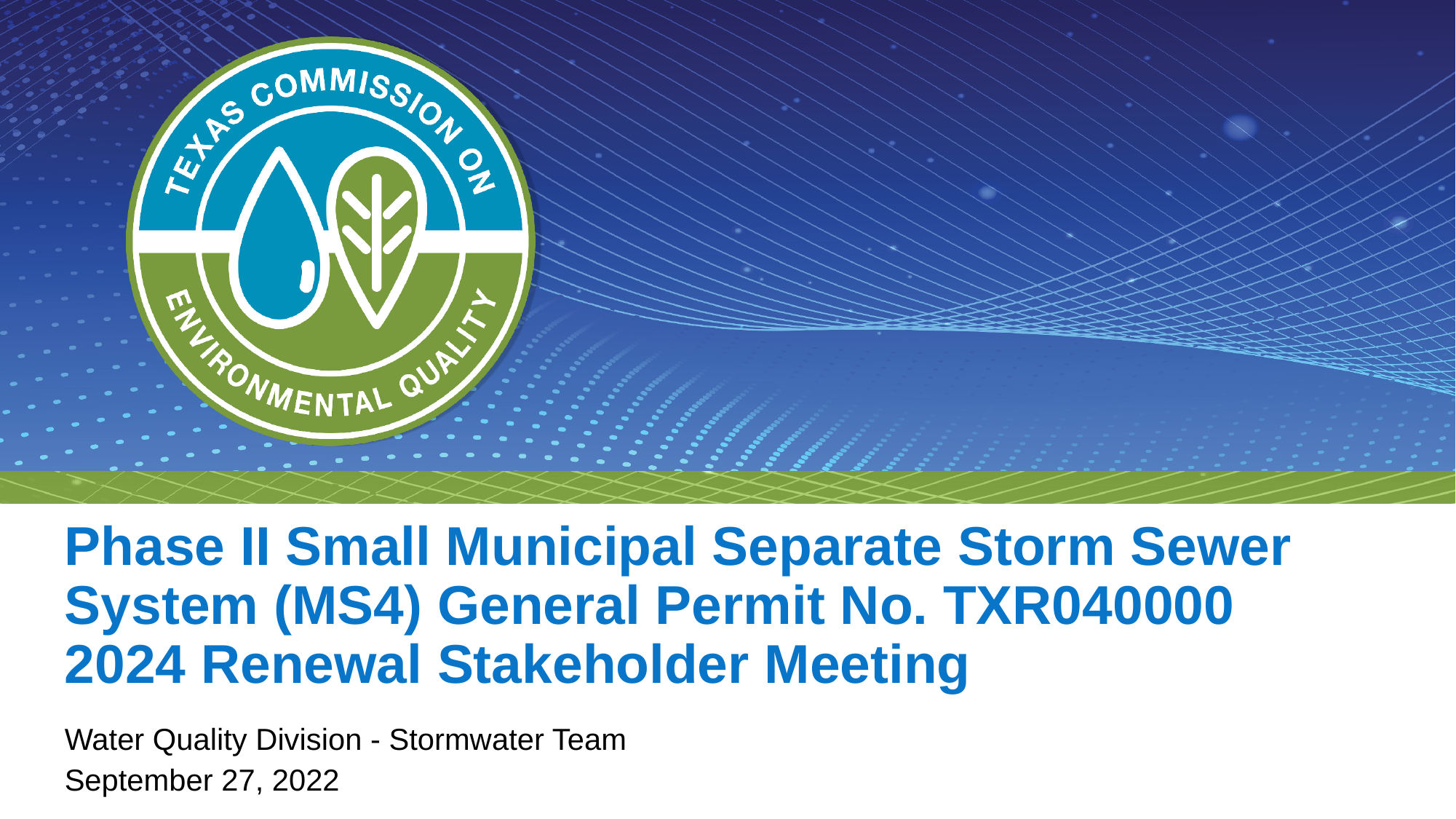

# Phase II Small Municipal Separate Storm Sewer System (MS4) General Permit No. TXR040000 2024 Renewal Stakeholder Meeting
Water Quality Division - Stormwater Team
September 27, 2022